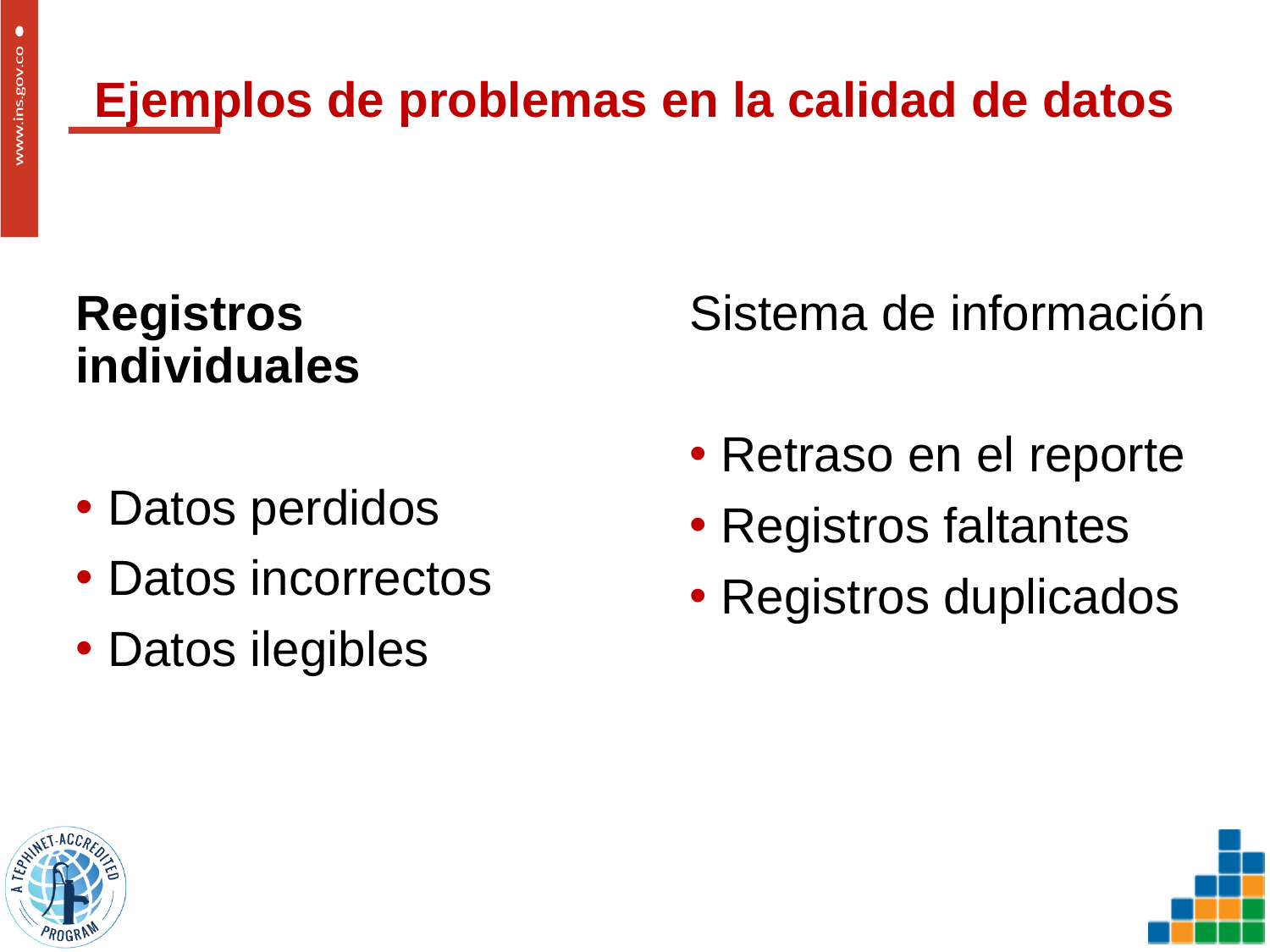

# Ejemplos de problemas en la calidad de datos
Registros individuales

Datos perdidos
Datos incorrectos
Datos ilegibles
Sistema de información

Retraso en el reporte
Registros faltantes
Registros duplicados